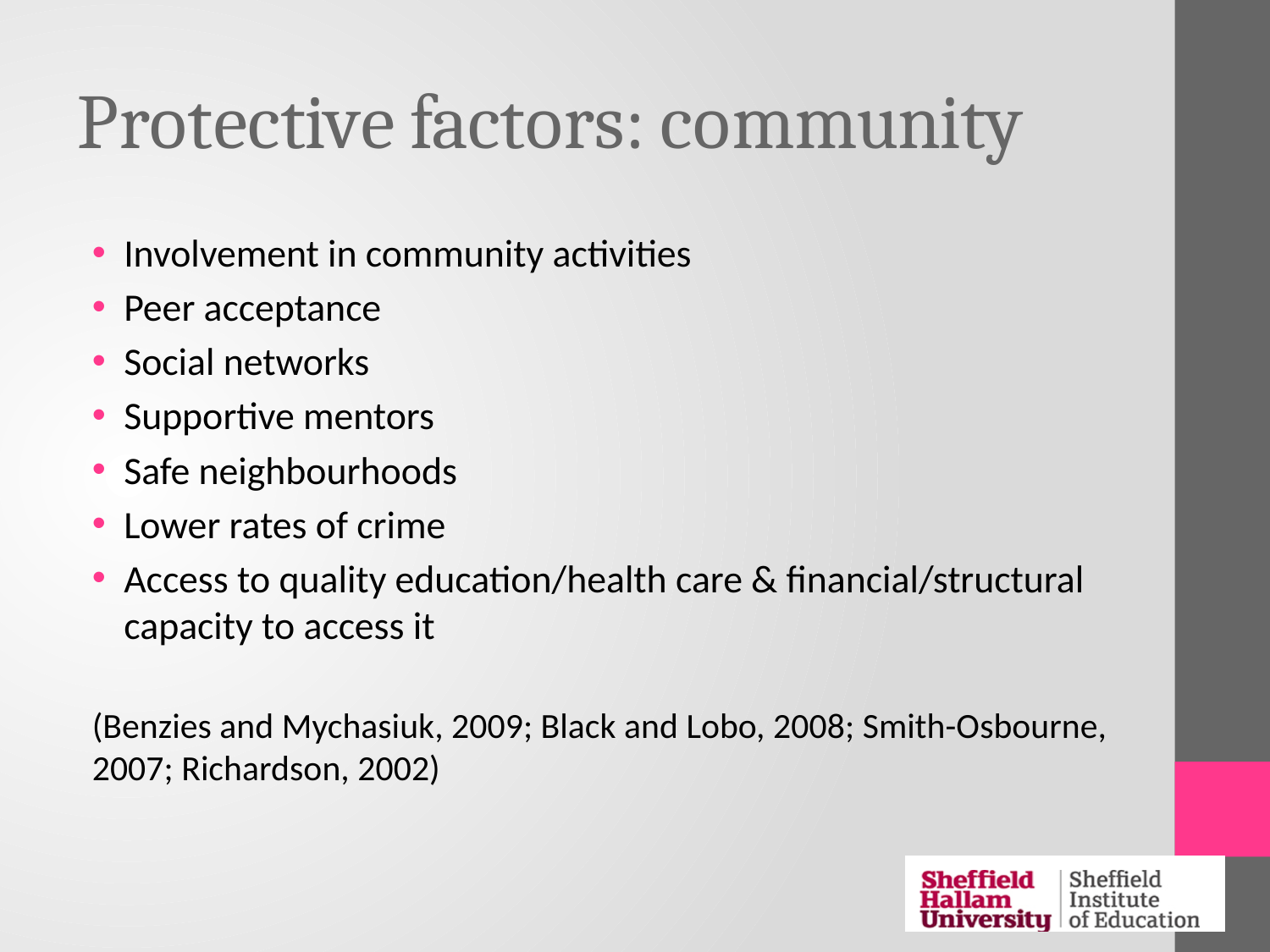

# Protective factors: community
Involvement in community activities
Peer acceptance
Social networks
Supportive mentors
Safe neighbourhoods
Lower rates of crime
Access to quality education/health care & financial/structural capacity to access it

(Benzies and Mychasiuk, 2009; Black and Lobo, 2008; Smith-Osbourne, 2007; Richardson, 2002)